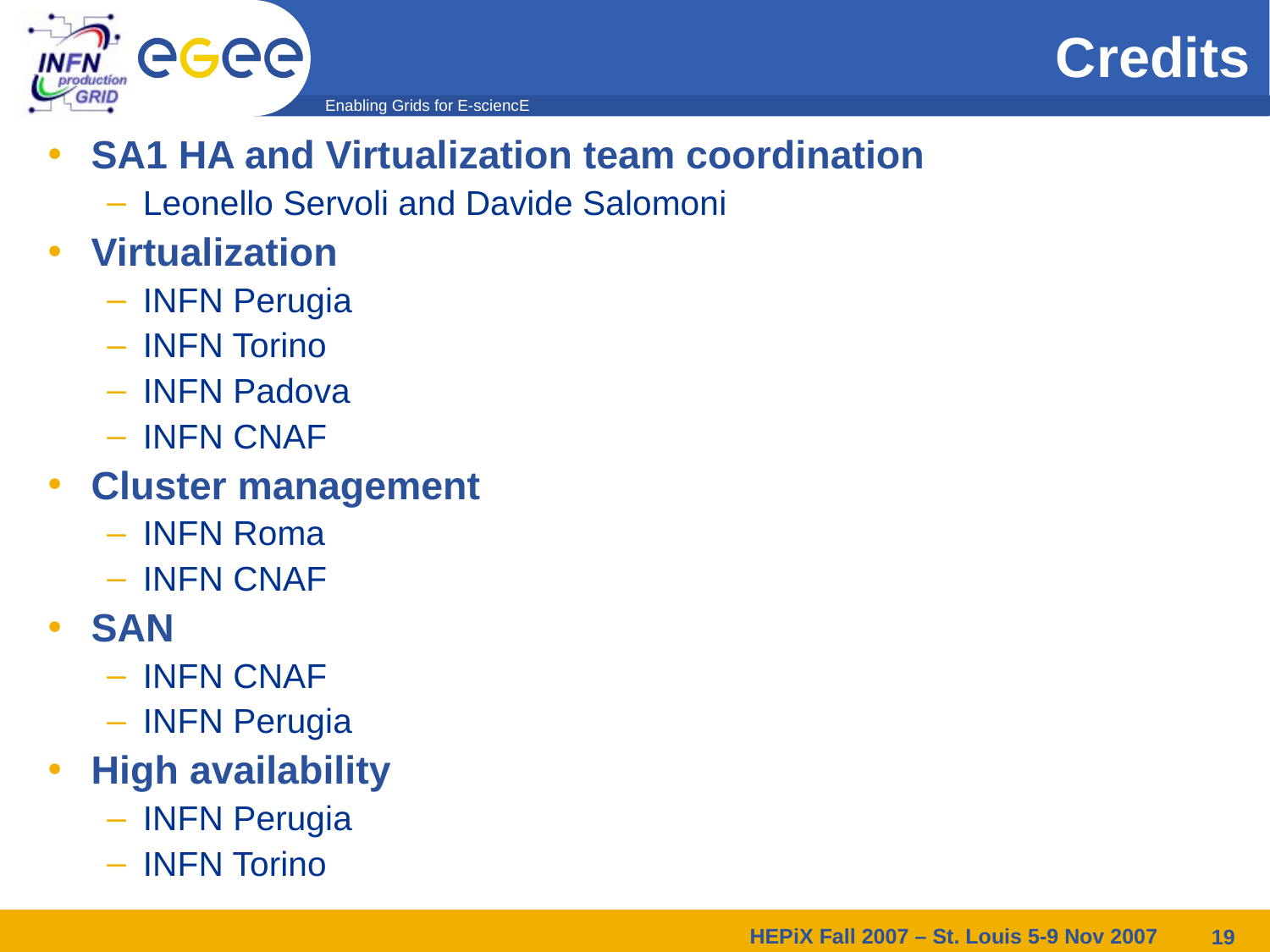

# Credits
SA1 HA and Virtualization team coordination
Leonello Servoli and Davide Salomoni
Virtualization
INFN Perugia
INFN Torino
INFN Padova
INFN CNAF
Cluster management
INFN Roma
INFN CNAF
SAN
INFN CNAF
INFN Perugia
High availability
INFN Perugia
INFN Torino
HEPiX Fall 2007 – St. Louis 5-9 Nov 2007
19